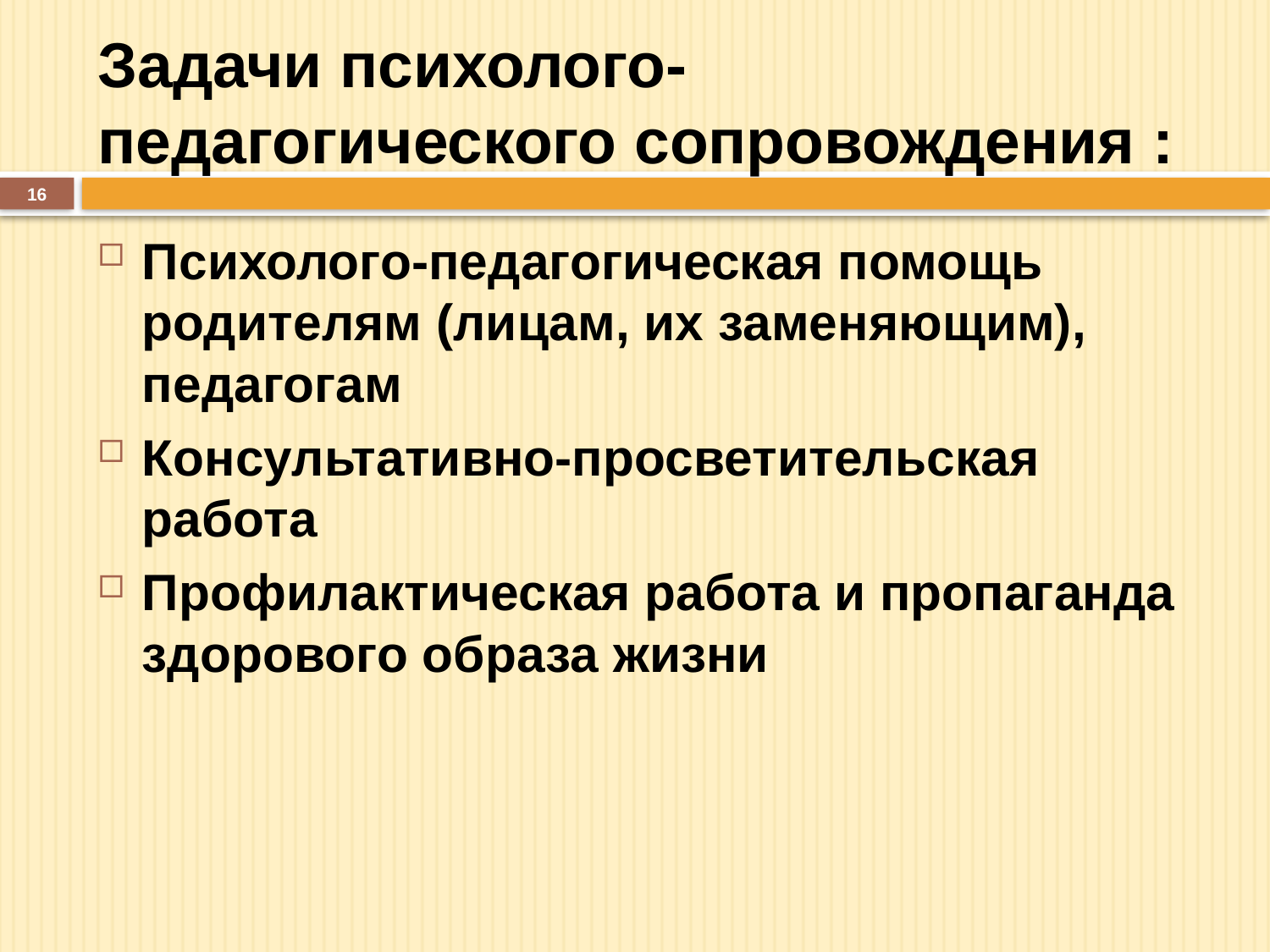

# Задачи психолого-педагогического сопровождения :
16
Психолого-педагогическая помощь родителям (лицам, их заменяющим), педагогам
Консультативно-просветительская работа
Профилактическая работа и пропаганда здорового образа жизни